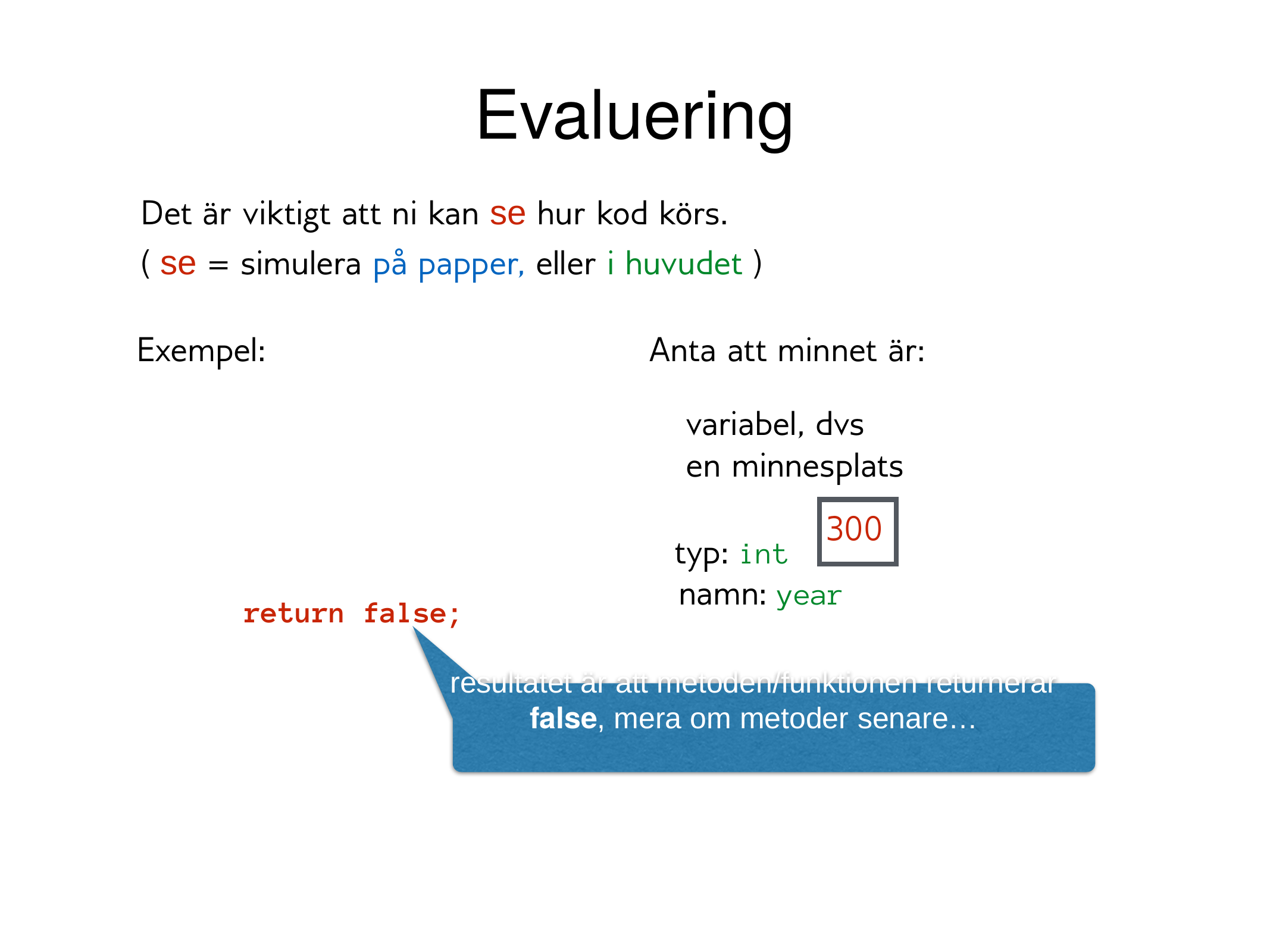

Evaluering
Det är viktigt att ni kan se hur kod körs.
( se = simulera på papper, eller i huvudet )
Exempel:
Anta att minnet är:
variabel, dvs
en minnesplats

      return false;

300
typ: int
namn: year
resultatet är att metoden/funktionen returnerar false, mera om metoder senare…